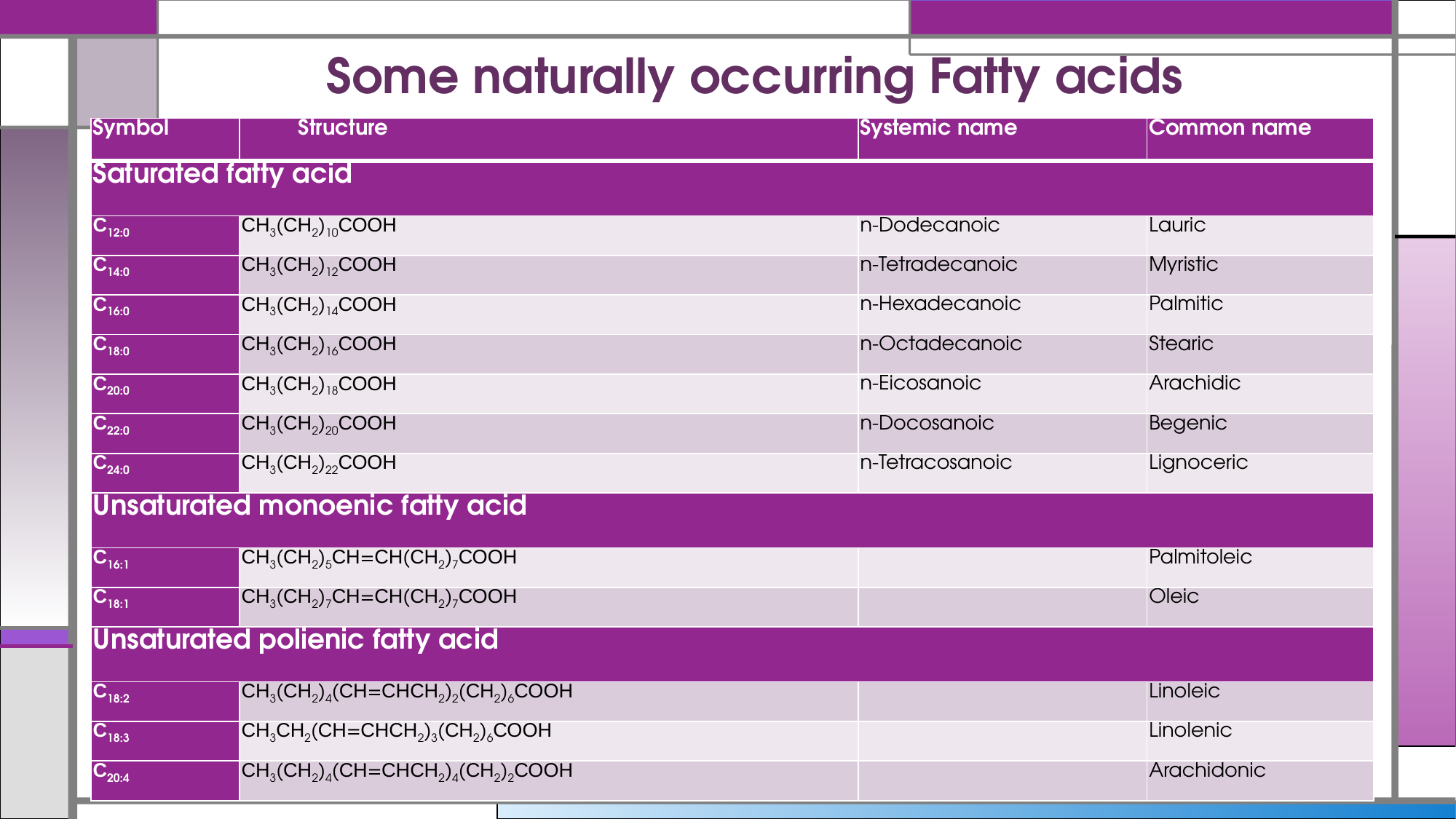

# Some naturally occurring Fatty acids
| Symbol | Structure | Systemic name | Common name |
| --- | --- | --- | --- |
| Saturated fatty acid |  |  |  |
| С12:0 | СН3(СН2)10СООН | n-Dodecanoic | Lauric |
| С14:0 | СН3(СН2)12СООН | n-Tetradecanoic | Myristic |
| С16:0 | СН3(СН2)14СООН | n-Hexadecanoic | Palmitic |
| С18:0 | СН3(СН2)16СООН | n-Octadecanoic | Stearic |
| С20:0 | СН3(СН2)18СООН | n-Eicosanoic | Arachidic |
| С22:0 | СН3(СН2)20СООН | n-Docosanoic | Begenic |
| С24:0 | СН3(СН2)22СООН | n-Tetracosanoic | Lignoceric |
| Unsaturated monoenic fatty acid |  |  |  |
| С16:1 | СН3(СН2)5СН=СН(СН2)7СООН |  | Palmitoleic |
| С18:1 | СН3(СН2)7СН=СН(СН2)7СООН |  | Oleic |
| Unsaturated polienic fatty acid |  |  |  |
| С18:2 | СН3(СН2)4(СН=СНСН2)2(СН2)6СООН |  | Linoleic |
| С18:3 | СН3СН2(СН=СНСН2)3(СН2)6СООН |  | Linolenic |
| С20:4 | СН3(СН2)4(СН=СНСН2)4(СН2)2СООН |  | Arachidonic |